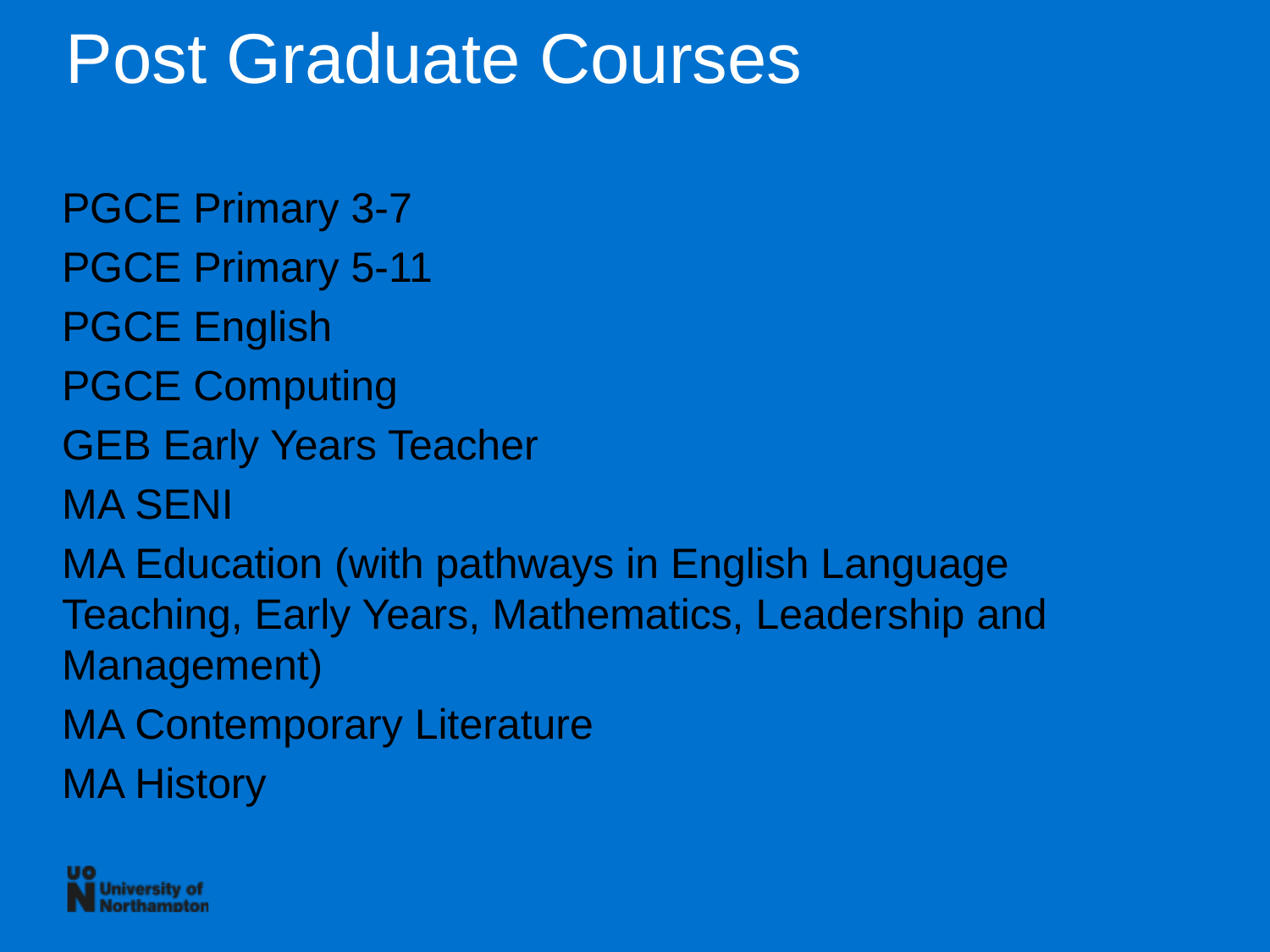

# Post Graduate Courses
PGCE Primary 3-7
PGCE Primary 5-11
PGCE English
PGCE Computing
GEB Early Years Teacher
MA SENI
MA Education (with pathways in English Language Teaching, Early Years, Mathematics, Leadership and Management)
MA Contemporary Literature
MA History